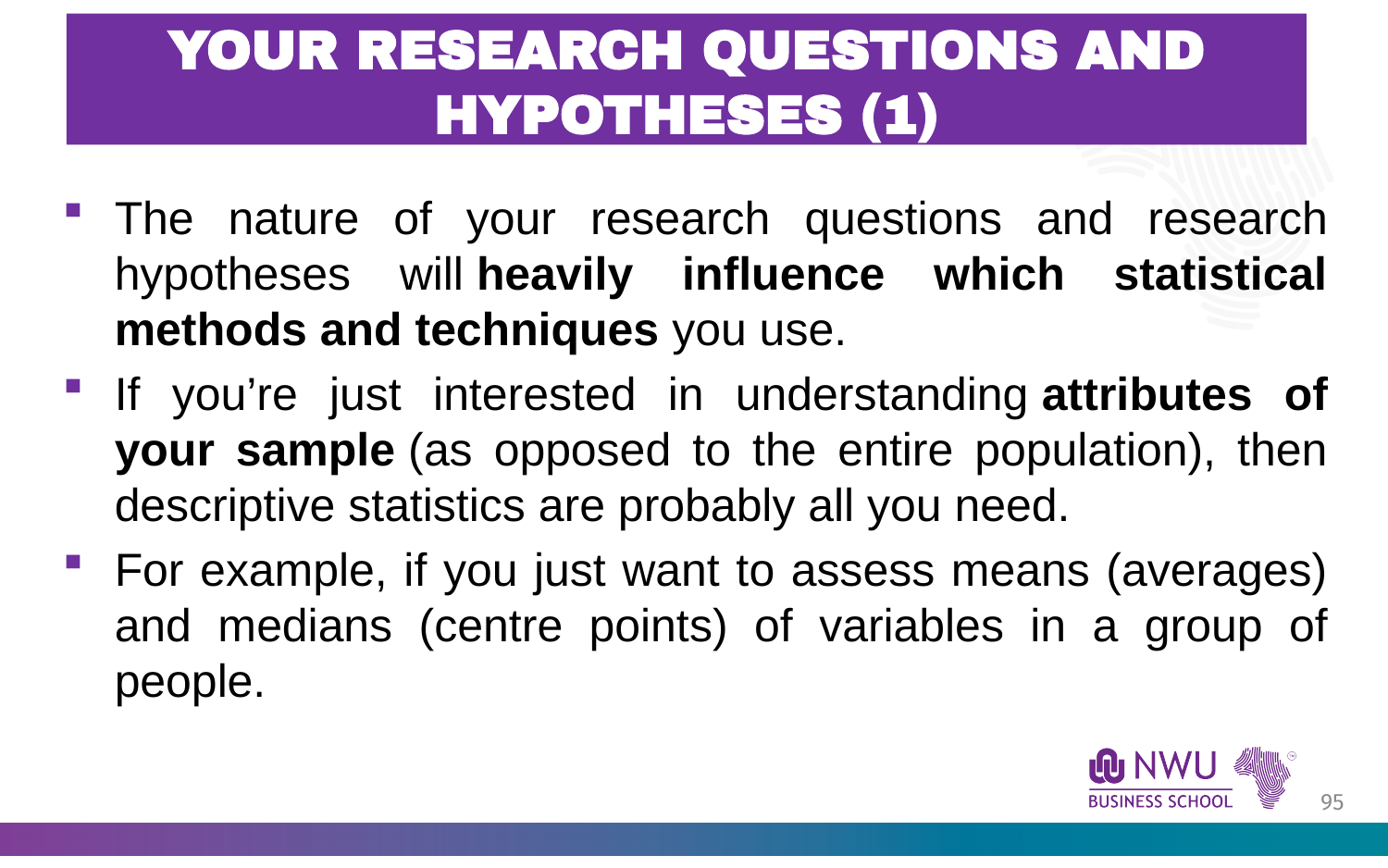

YOUR RESEARCH QUESTIONS AND HYPOTHESES (1)
The nature of your research questions and research hypotheses will heavily influence which statistical methods and techniques you use.
If you’re just interested in understanding attributes of your sample (as opposed to the entire population), then descriptive statistics are probably all you need.
For example, if you just want to assess means (averages) and medians (centre points) of variables in a group of people.
95